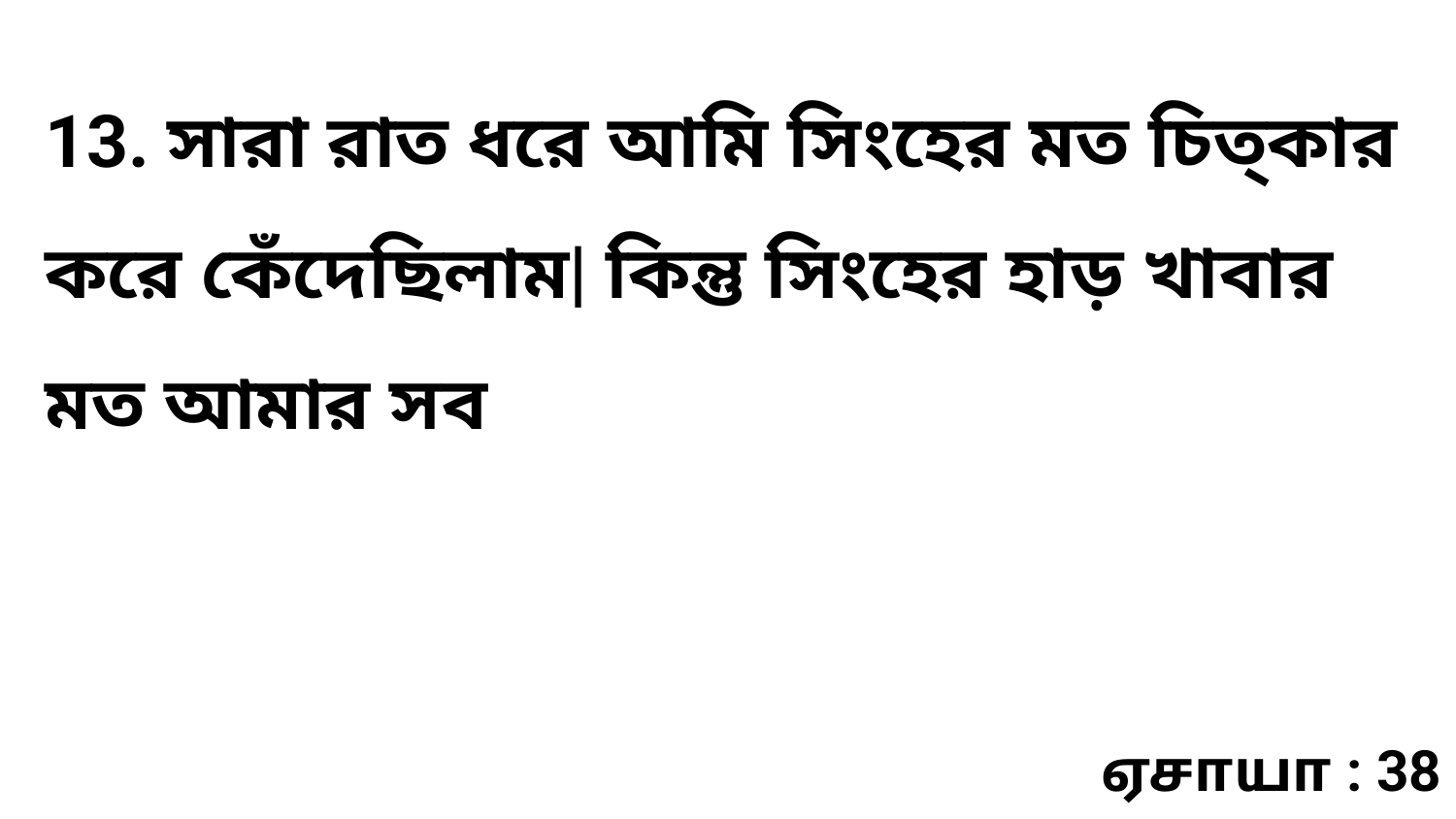

13. সারা রাত ধরে আমি সিংহের মত চিত্কার করে কেঁদেছিলাম| কিন্তু সিংহের হাড় খাবার মত আমার সব
ஏசாயா : 38